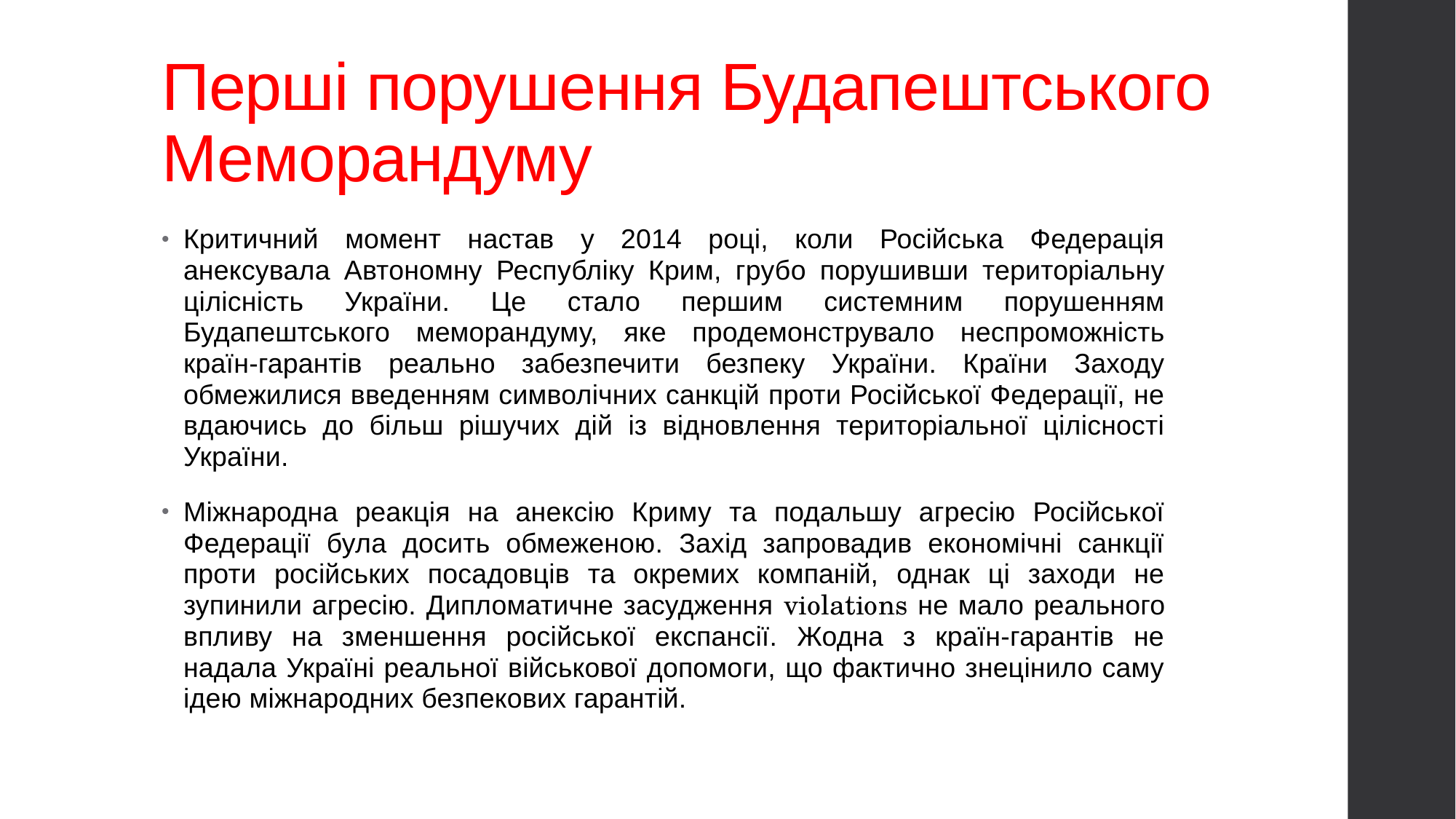

# Перші порушення Будапештського Меморандуму
Критичний момент настав у 2014 році, коли Російська Федерація анексувала Автономну Республіку Крим, грубо порушивши територіальну цілісність України. Це стало першим системним порушенням Будапештського меморандуму, яке продемонструвало неспроможність країн-гарантів реально забезпечити безпеку України. Країни Заходу обмежилися введенням символічних санкцій проти Російської Федерації, не вдаючись до більш рішучих дій із відновлення територіальної цілісності України.
Міжнародна реакція на анексію Криму та подальшу агресію Російської Федерації була досить обмеженою. Захід запровадив економічні санкції проти російських посадовців та окремих компаній, однак ці заходи не зупинили агресію. Дипломатичне засудження violations не мало реального впливу на зменшення російської експансії. Жодна з країн-гарантів не надала Україні реальної військової допомоги, що фактично знецінило саму ідею міжнародних безпекових гарантій.